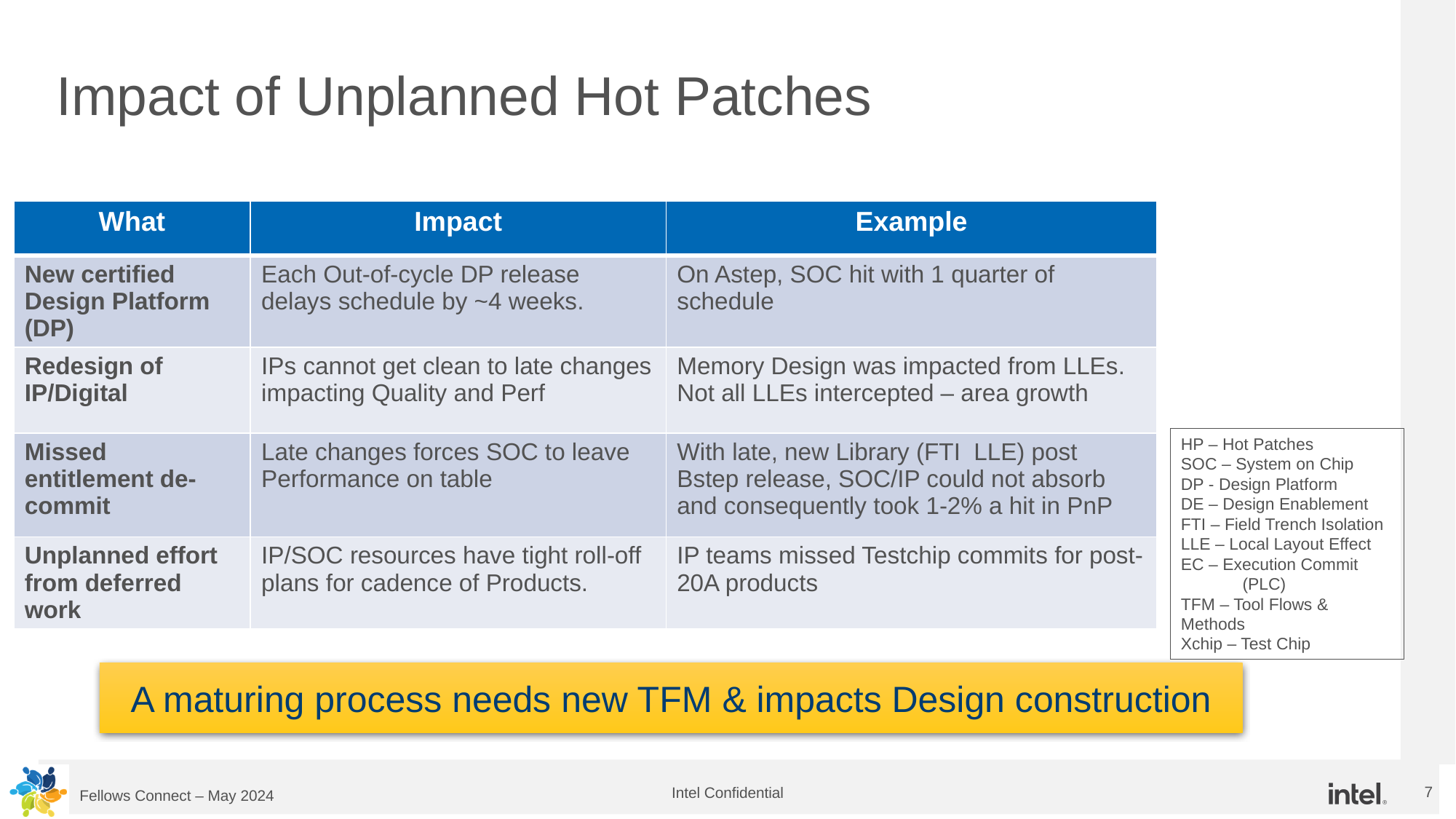

# Impact of Unplanned Hot Patches
| What | Impact | Example |
| --- | --- | --- |
| New certified Design Platform (DP) | Each Out-of-cycle DP release delays schedule by ~4 weeks. | On Astep, SOC hit with 1 quarter of schedule |
| Redesign of IP/Digital | IPs cannot get clean to late changes impacting Quality and Perf | Memory Design was impacted from LLEs. Not all LLEs intercepted – area growth |
| Missed entitlement de-commit | Late changes forces SOC to leave Performance on table | With late, new Library (FTI LLE) post Bstep release, SOC/IP could not absorb and consequently took 1-2% a hit in PnP |
| Unplanned effort from deferred work | IP/SOC resources have tight roll-off plans for cadence of Products. | IP teams missed Testchip commits for post-20A products |
HP – Hot Patches
SOC – System on Chip
DP - Design Platform
DE – Design Enablement
FTI – Field Trench Isolation
LLE – Local Layout Effect
EC – Execution Commit
             (PLC)
TFM – Tool Flows & Methods
Xchip – Test Chip
A maturing process needs new TFM & impacts Design construction